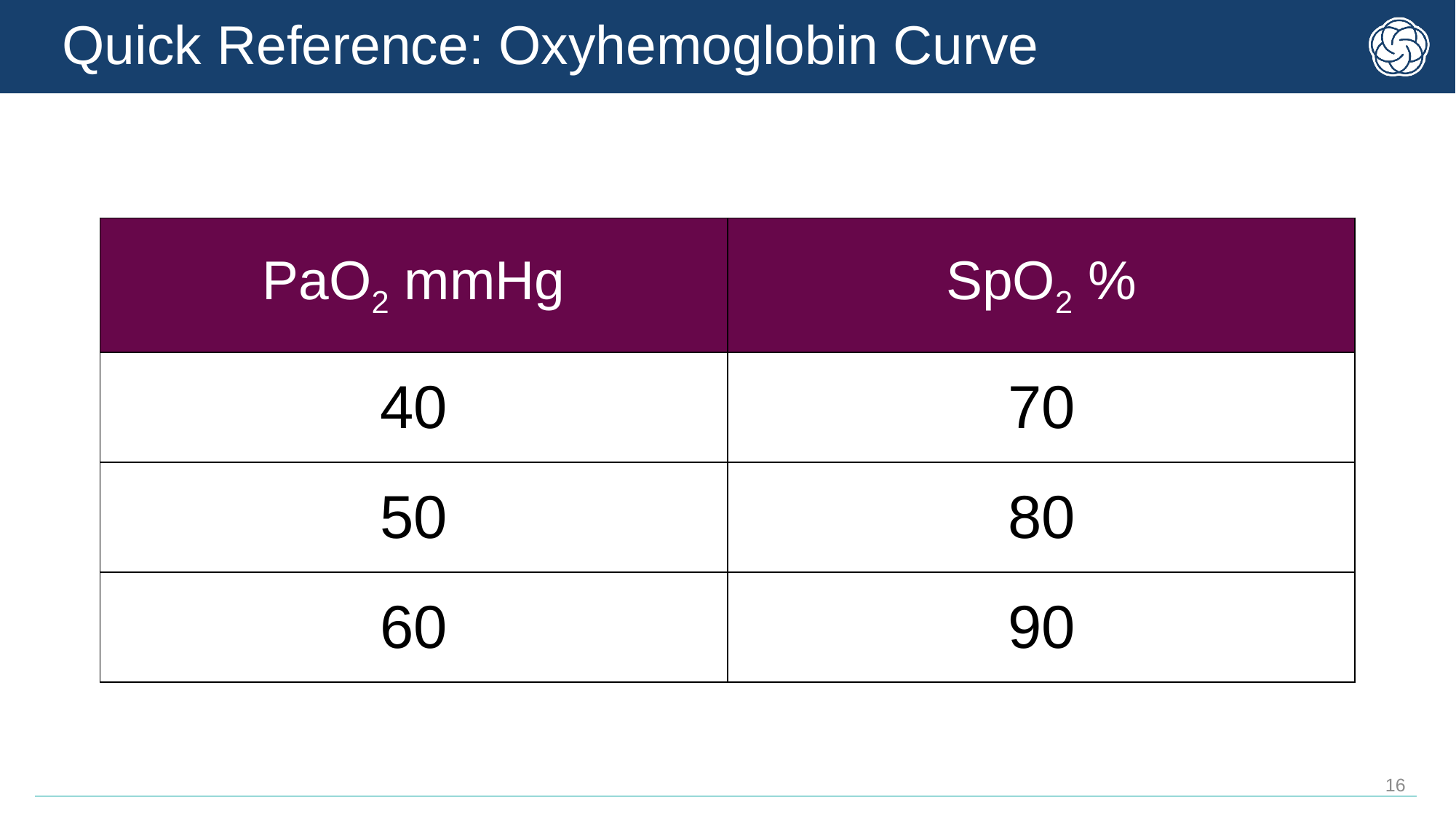

# Quick Reference: Oxyhemoglobin Curve
| PaO2 mmHg | SpO2 % |
| --- | --- |
| 40 | 70 |
| 50 | 80 |
| 60 | 90 |
16